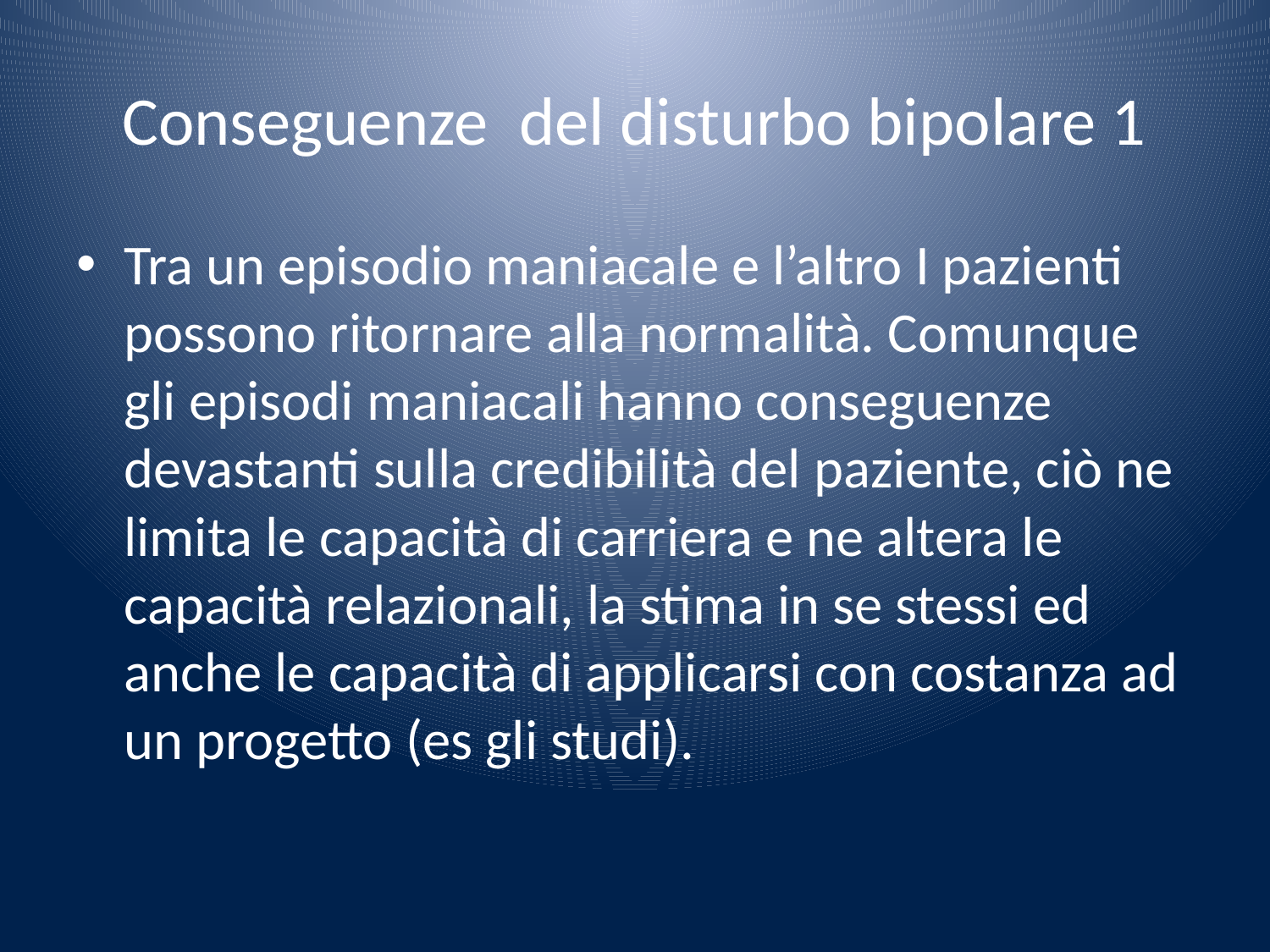

# Conseguenze  del disturbo bipolare 1
Tra un episodio maniacale e l’altro I pazienti possono ritornare alla normalità. Comunque gli episodi maniacali hanno conseguenze devastanti sulla credibilità del paziente, ciò ne limita le capacità di carriera e ne altera le capacità relazionali, la stima in se stessi ed anche le capacità di applicarsi con costanza ad un progetto (es gli studi).